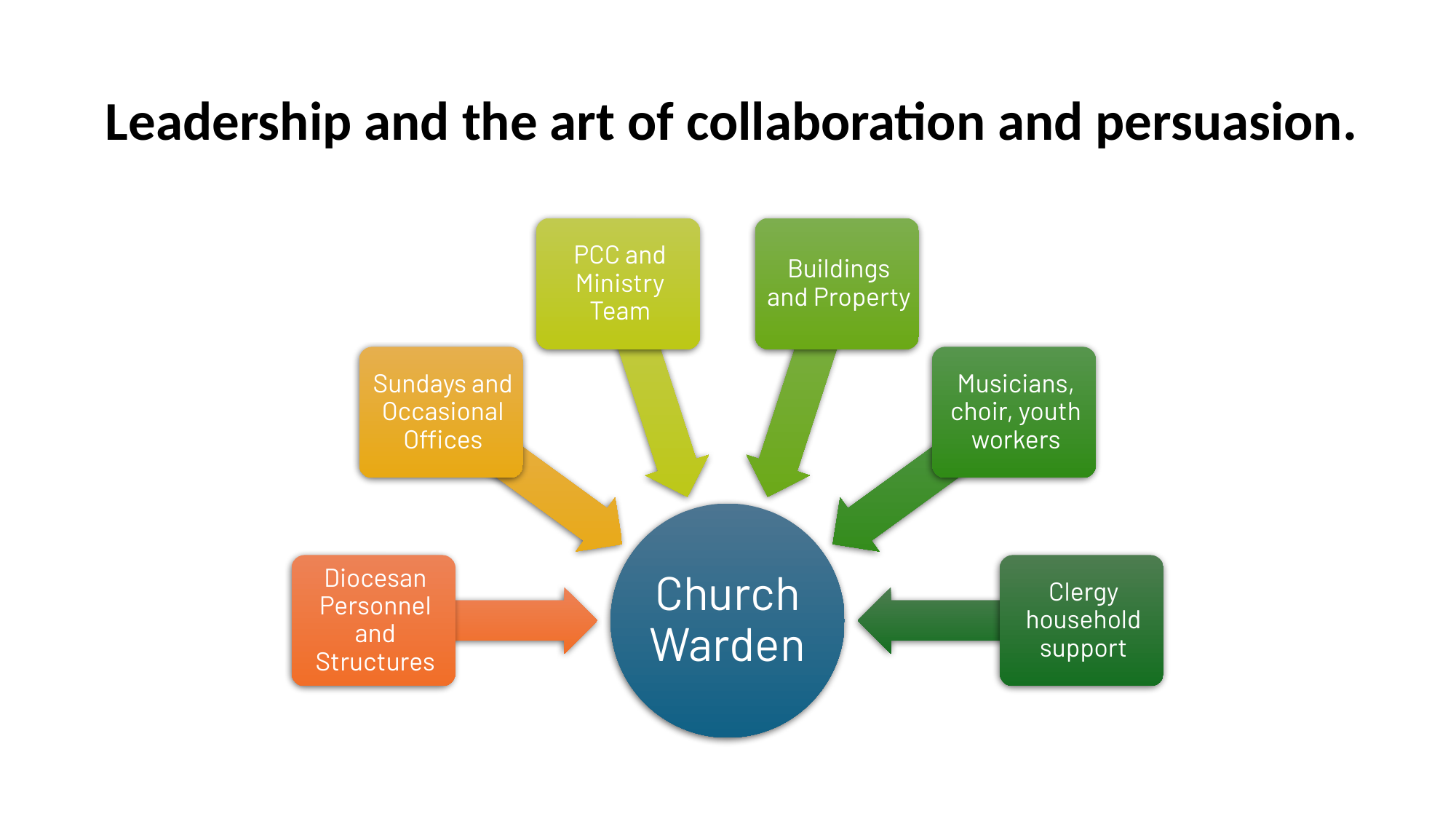

# Leadership and the art of collaboration and persuasion.
Church Warden
Diocesan Personnel and Structures
Sundays and Occasional Offices
PCC and Ministry Team
Buildings and Property
Musicians, choir, youth workers
Clergy household support